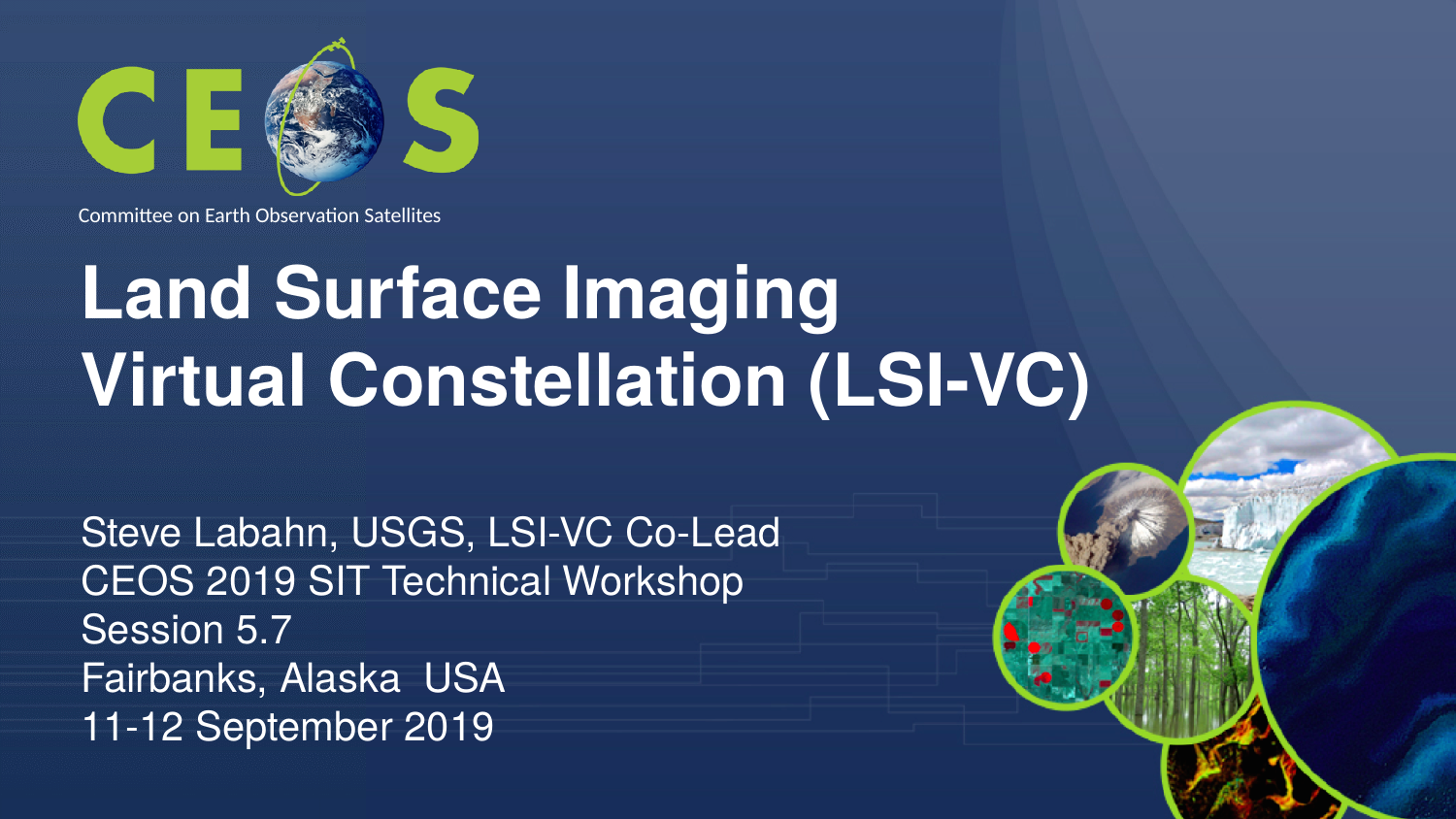

Land Surface Imaging
Virtual Constellation (LSI-VC)
Steve Labahn, USGS, LSI-VC Co-Lead
CEOS 2019 SIT Technical Workshop
Session 5.7
Fairbanks, Alaska  USA
11-12 September 2019